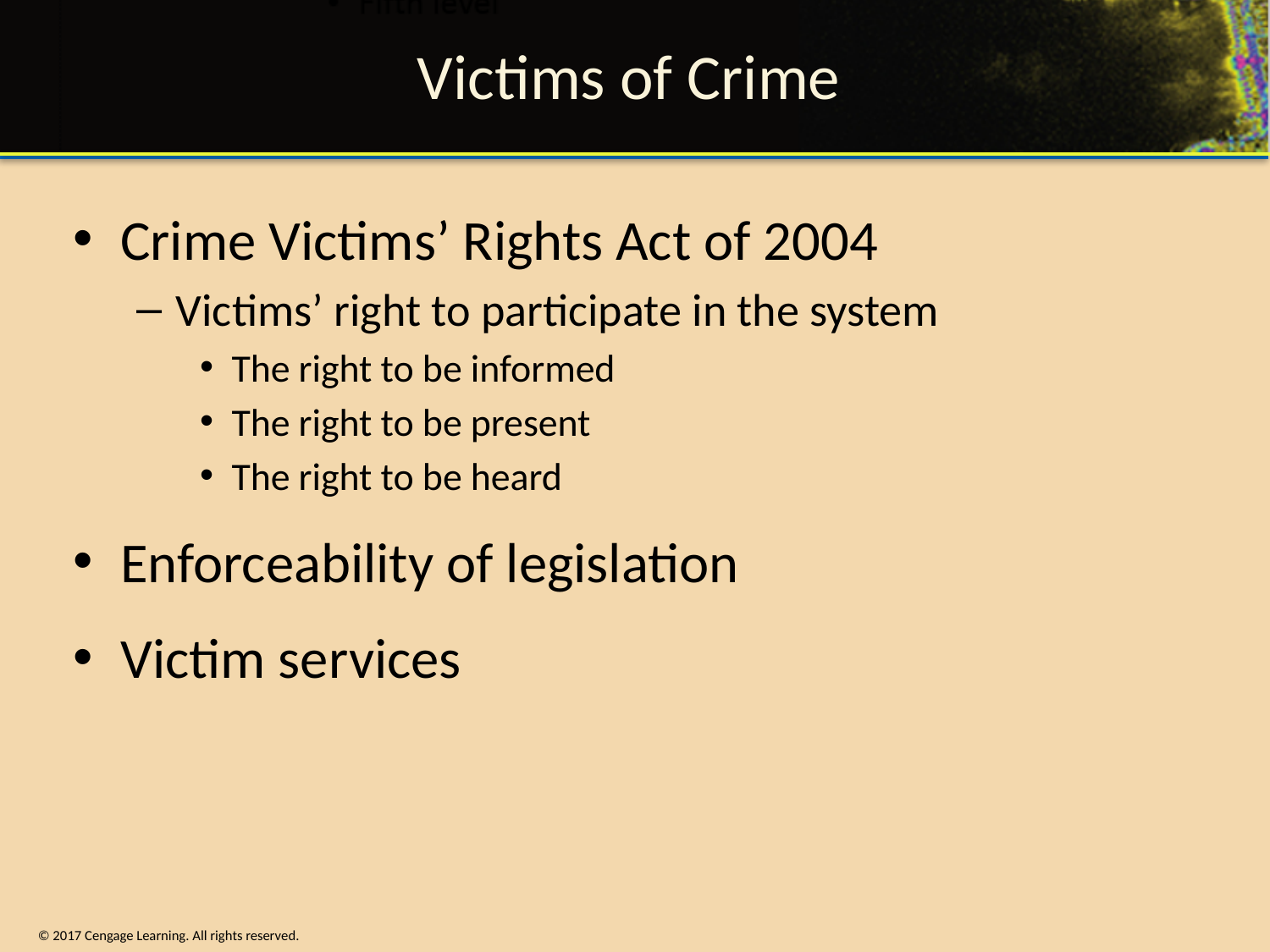

# Victims of Crime
Crime Victims’ Rights Act of 2004
Victims’ right to participate in the system
The right to be informed
The right to be present
The right to be heard
Enforceability of legislation
Victim services